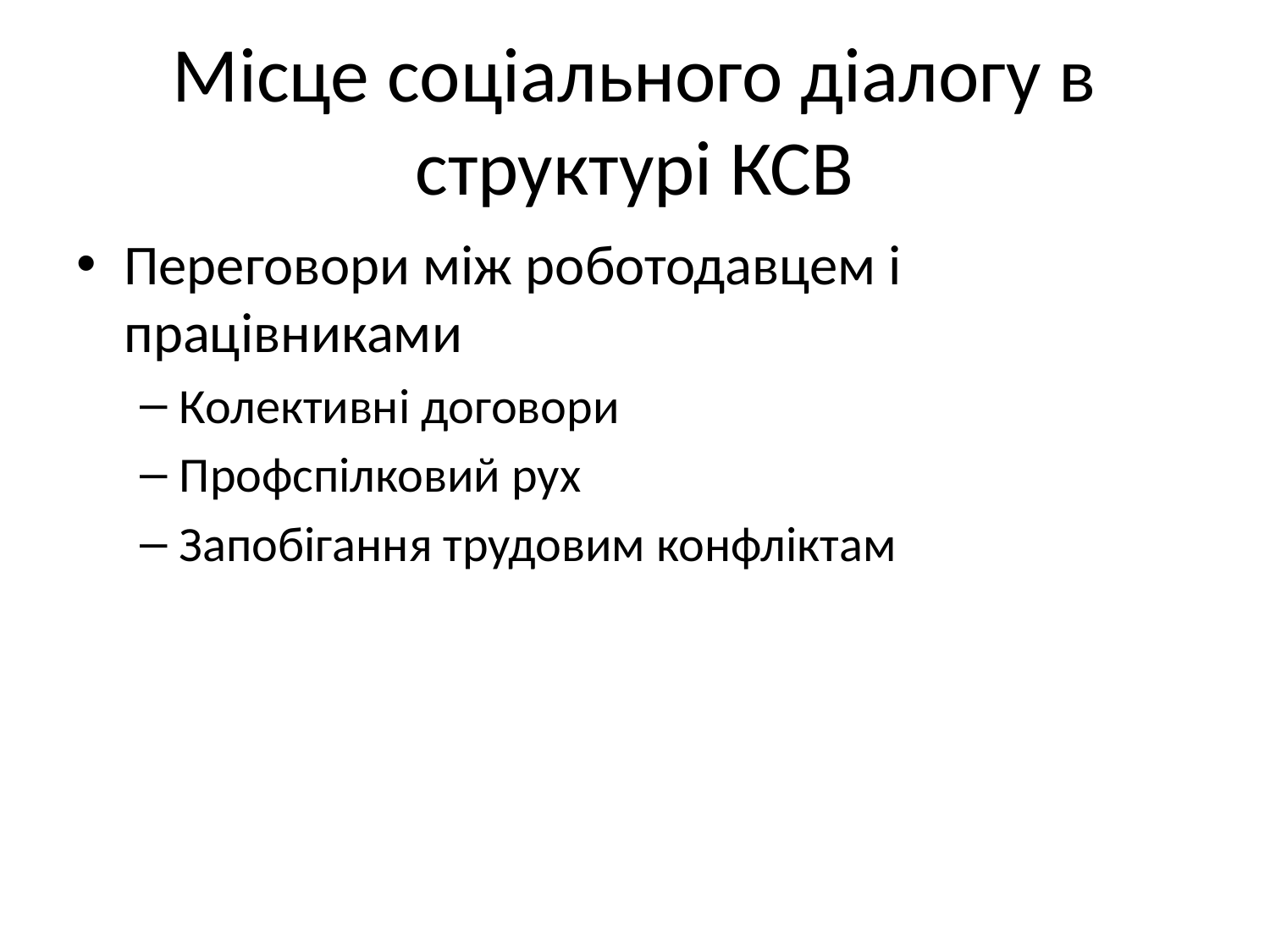

# Місце соціального діалогу в структурі КСВ
Переговори між роботодавцем і працівниками
Колективні договори
Профспілковий рух
Запобігання трудовим конфліктам